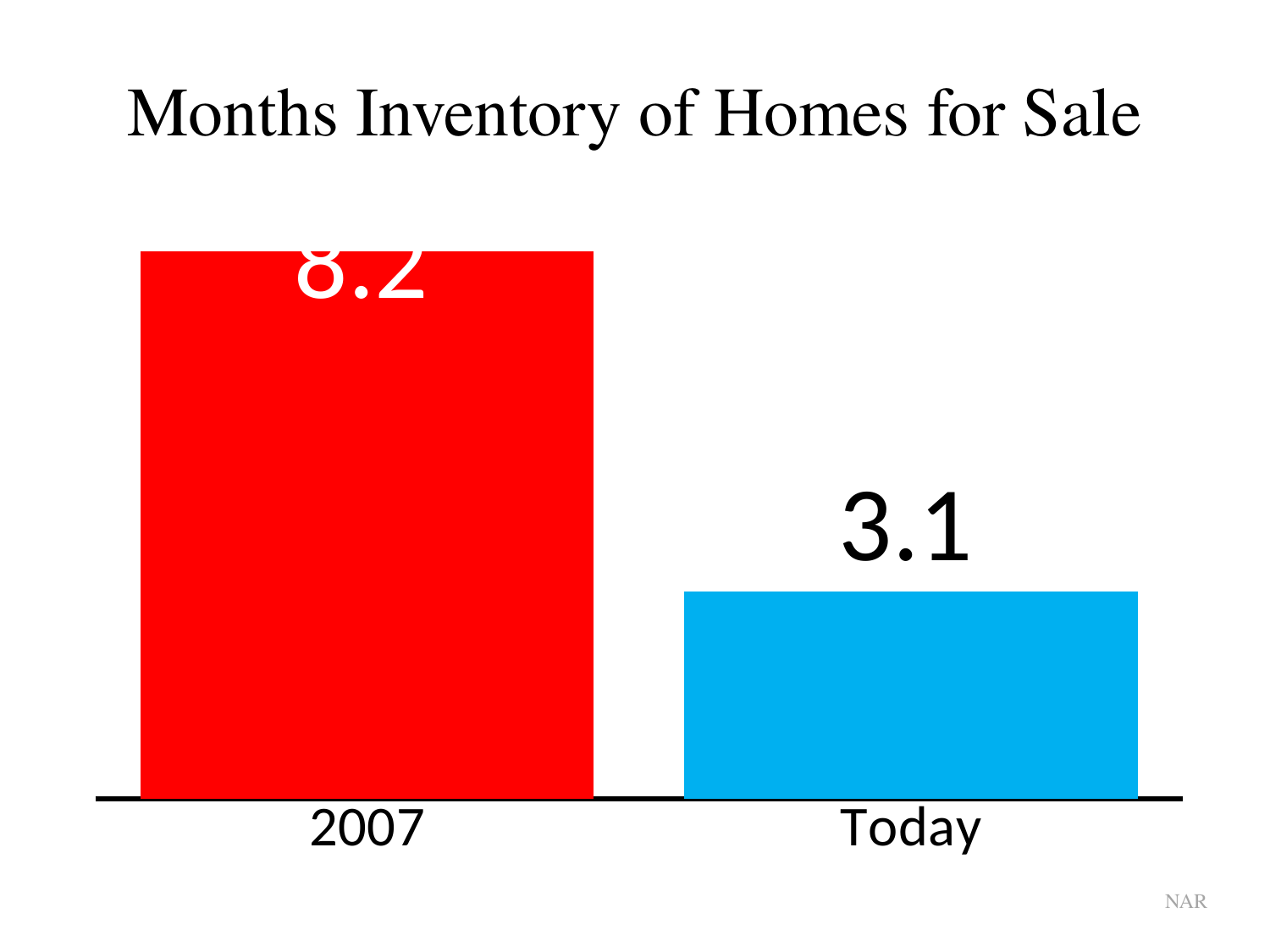

Months Inventory of Homes for Sale

### Chart

| Category | Series 1 |
|---|---|
| 2007 | 8.2 |
| Today | 3.1 |
NAR